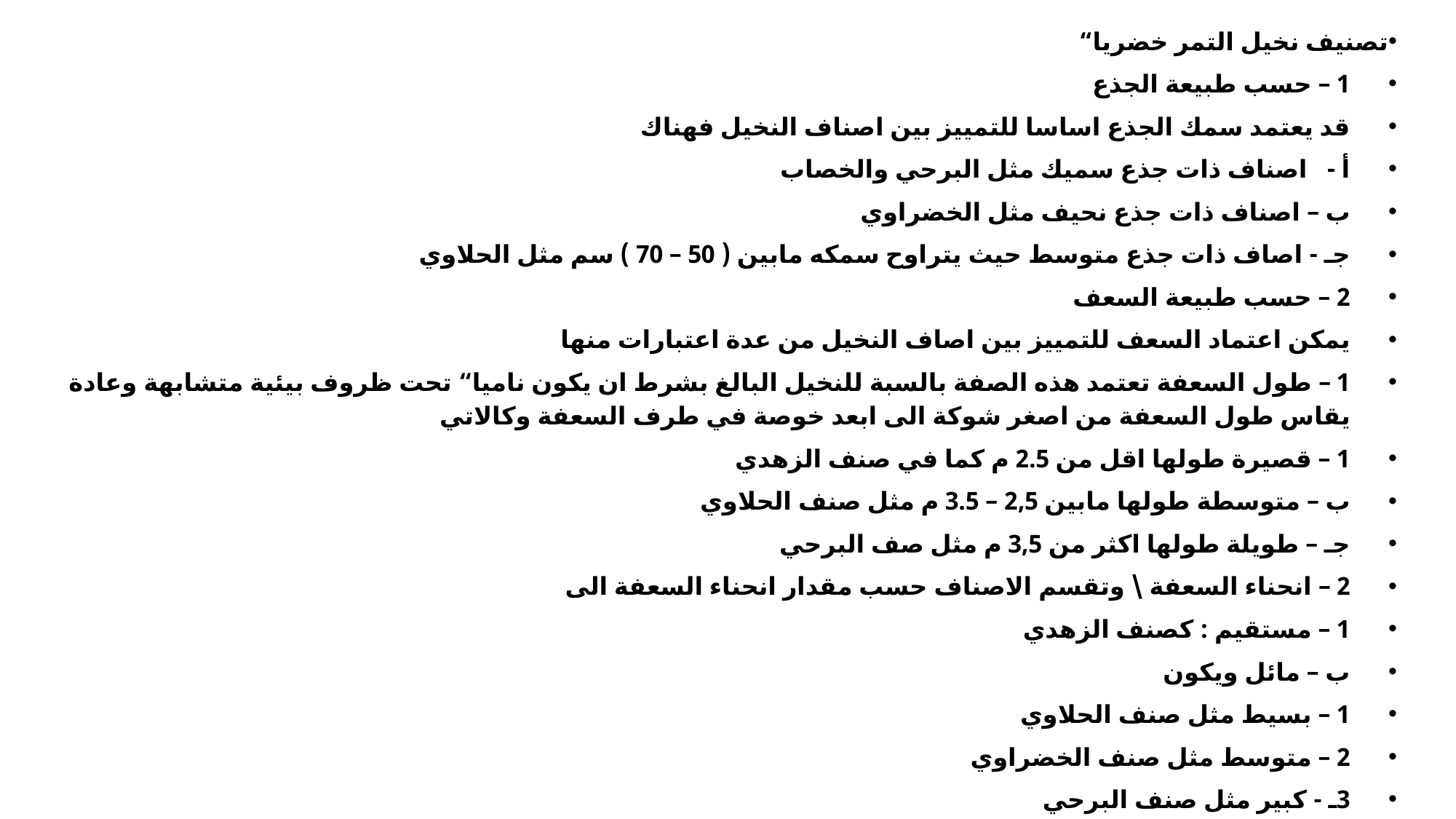

تصنيف نخيل التمر خضريا“
1 – حسب طبيعة الجذع
قد يعتمد سمك الجذع اساسا للتمييز بين اصناف النخيل فهناك
أ -   اصناف ذات جذع سميك مثل البرحي والخصاب
ب – اصناف ذات جذع نحيف مثل الخضراوي
جـ - اصاف ذات جذع متوسط حيث يتراوح سمكه مابين ( 50 – 70 ) سم مثل الحلاوي
2 – حسب طبيعة السعف
يمكن اعتماد السعف للتمييز بين اصاف النخيل من عدة اعتبارات منها
1 – طول السعفة تعتمد هذه الصفة بالسبة للنخيل البالغ بشرط ان يكون ناميا“ تحت ظروف بيئية متشابهة وعادة يقاس طول السعفة من اصغر شوكة الى ابعد خوصة في طرف السعفة وكالاتي
1 – قصيرة طولها اقل من 2.5 م كما في صنف الزهدي
ب – متوسطة طولها مابين 2,5 – 3.5 م مثل صنف الحلاوي
جـ – طويلة طولها اكثر من 3,5 م مثل صف البرحي
2 – انحناء السعفة \ وتقسم الاصناف حسب مقدار انحناء السعفة الى
1 – مستقيم : كصنف الزهدي
ب – مائل ويكون
1 – بسيط مثل صنف الحلاوي
2 – متوسط مثل صنف الخضراوي
3ـ - كبير مثل صنف البرحي